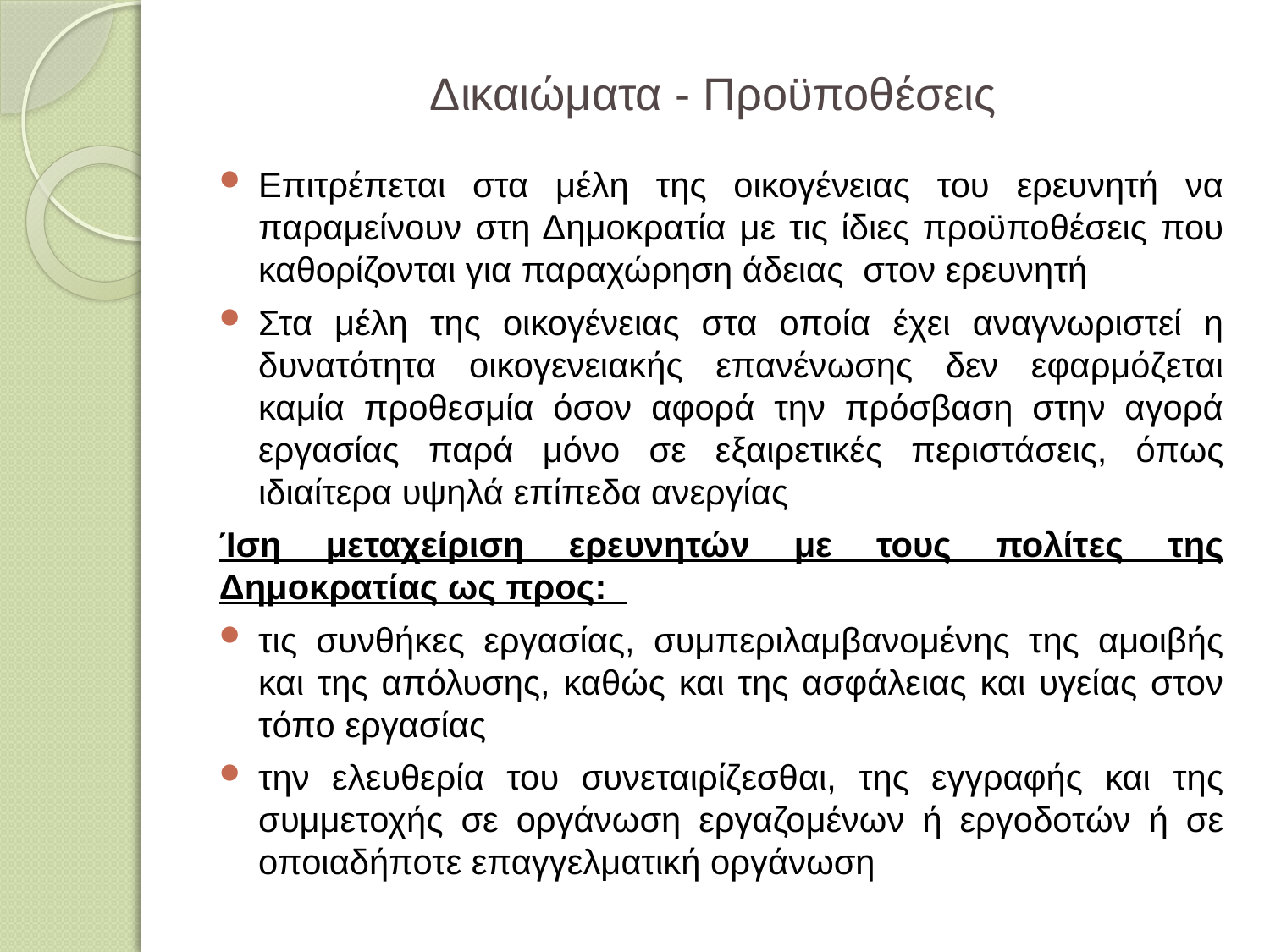

# Δικαιώματα - Προϋποθέσεις
Επιτρέπεται στα μέλη της οικογένειας του ερευνητή να παραμείνουν στη Δημοκρατία με τις ίδιες προϋποθέσεις που καθορίζονται για παραχώρηση άδειας  στον ερευνητή
Στα μέλη της οικογένειας στα οποία έχει αναγνωριστεί η δυνατότητα οικογενειακής επανένωσης δεν εφαρμόζεται καμία προθεσμία όσον αφορά την πρόσβαση στην αγορά εργασίας παρά μόνο σε εξαιρετικές περιστάσεις, όπως ιδιαίτερα υψηλά επίπεδα ανεργίας
Ίση μεταχείριση ερευνητών με τους πολίτες της Δημοκρατίας ως προς:
τις συνθήκες εργασίας, συμπεριλαμβανομένης της αμοιβής και της απόλυσης, καθώς και της ασφάλειας και υγείας στον τόπο εργασίας
την ελευθερία του συνεταιρίζεσθαι, της εγγραφής και της συμμετοχής σε οργάνωση εργαζομένων ή εργοδοτών ή σε οποιαδήποτε επαγγελματική οργάνωση